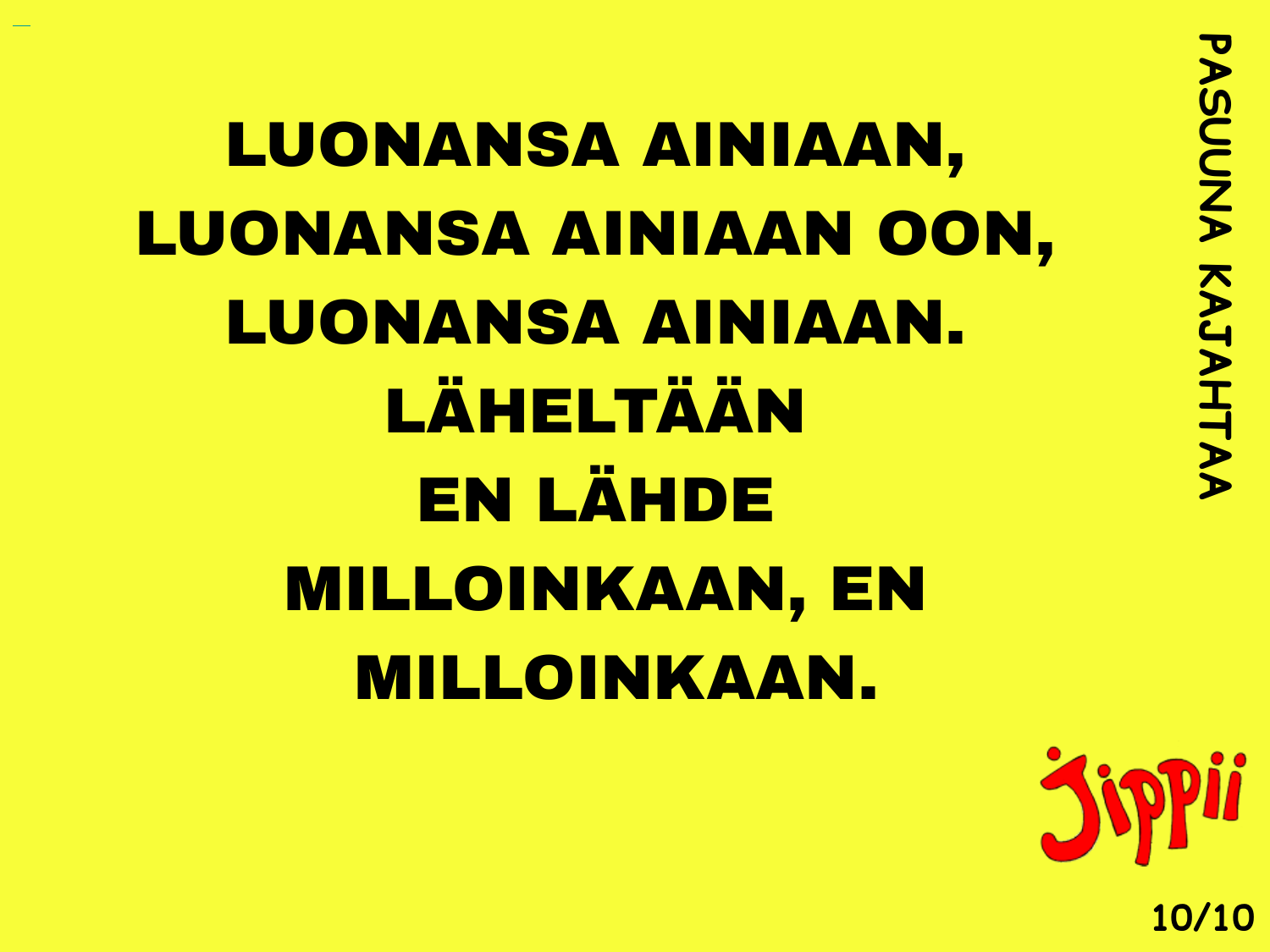

LUONANSA AINIAAN,
LUONANSA AINIAAN OON,
LUONANSA AINIAAN.
LÄHELTÄÄN
EN LÄHDE
MILLOINKAAN, EN
 MILLOINKAAN.
PASUUNA KAJAHTAA
10/10